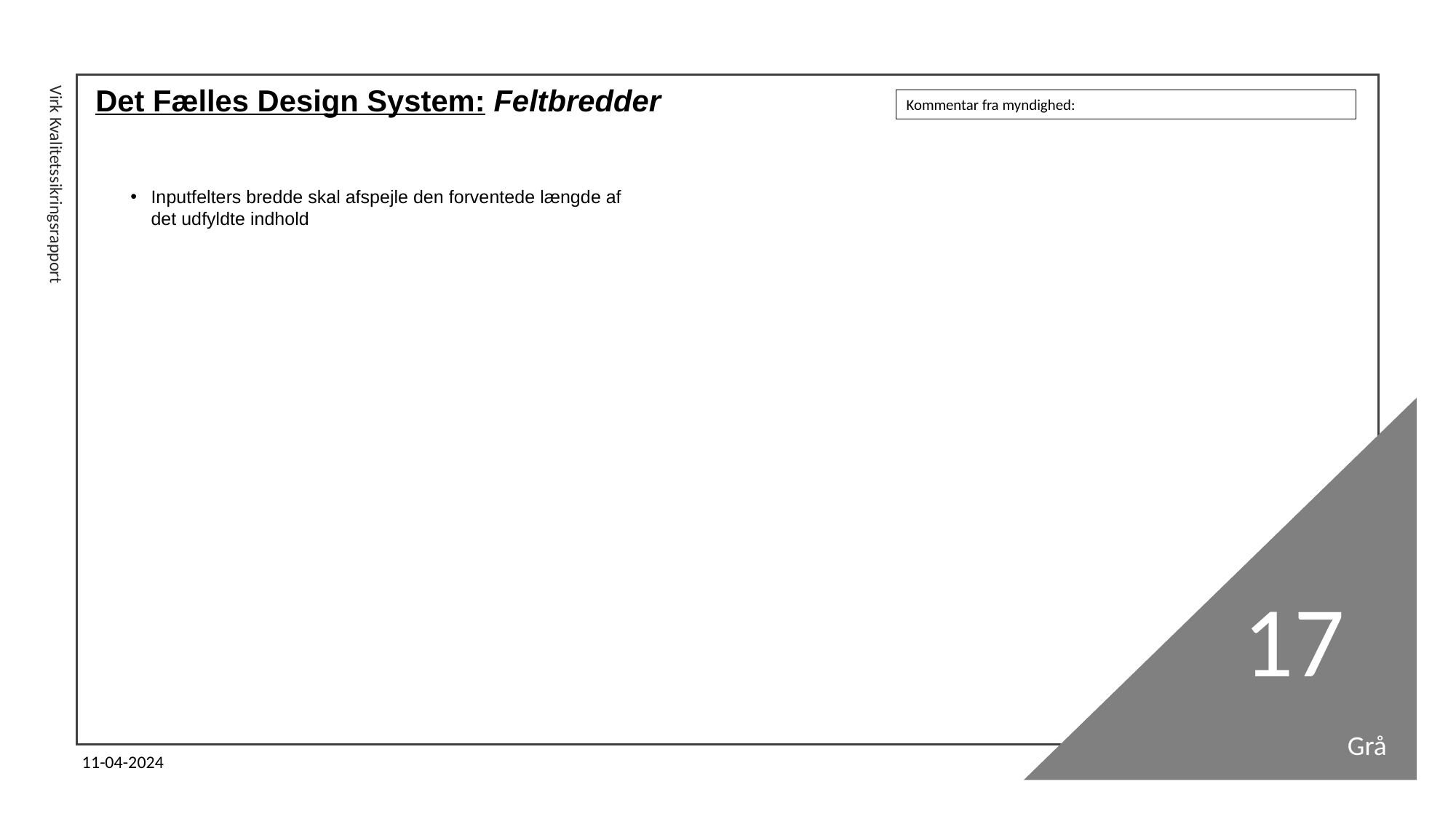

# Det Fælles Design System: Feltbredder

Kommentar fra myndighed:
Inputfelters bredde skal afspejle den forventede længde af det udfyldte indhold
Virk Kvalitetssikringsrapport

17
Grå
11-04-2024